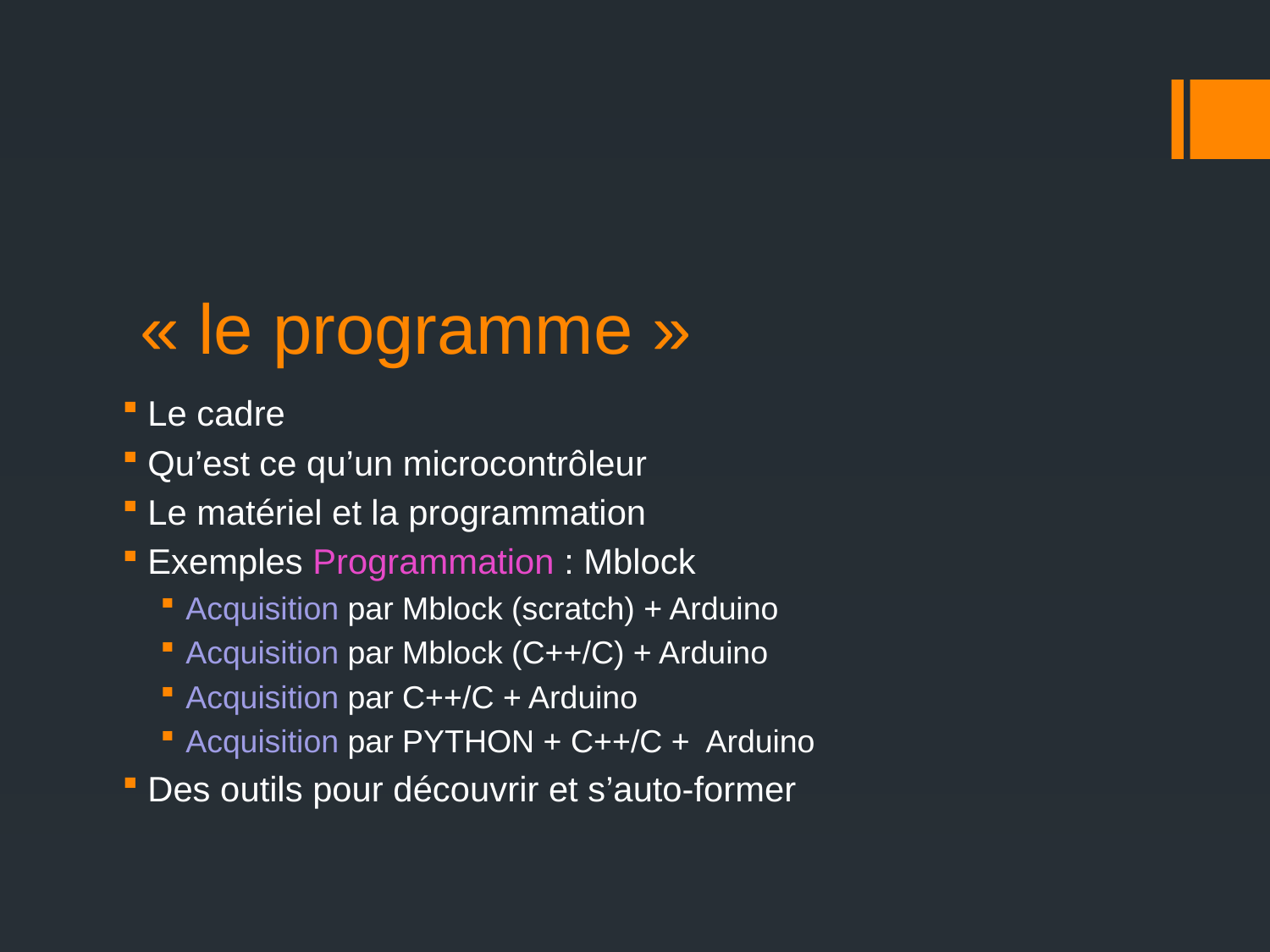

# « le programme »
Le cadre
Qu’est ce qu’un microcontrôleur
Le matériel et la programmation
Exemples Programmation : Mblock
Acquisition par Mblock (scratch) + Arduino
Acquisition par Mblock (C++/C) + Arduino
Acquisition par C++/C + Arduino
Acquisition par PYTHON + C++/C +  Arduino
Des outils pour découvrir et s’auto-former